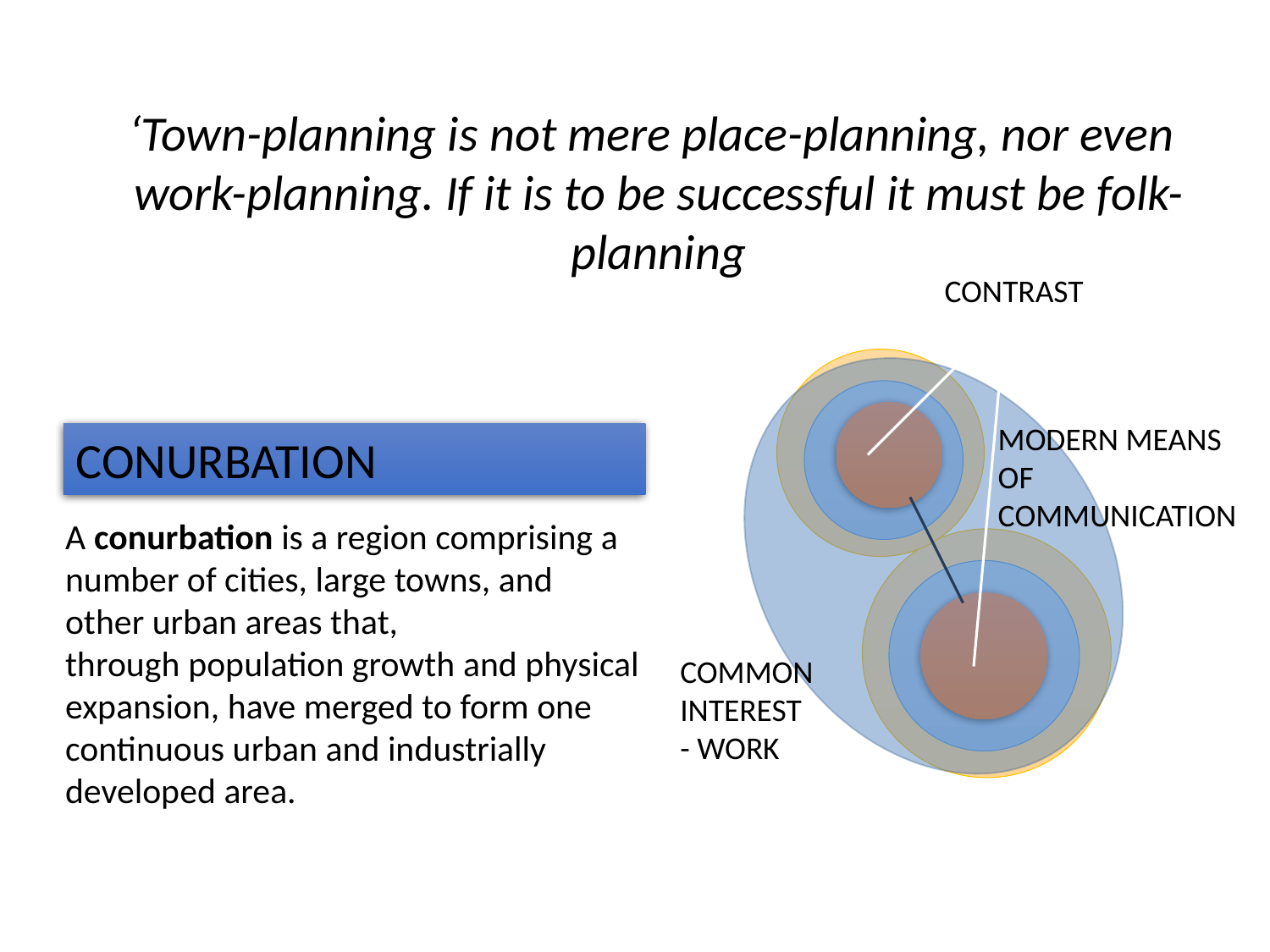

‘Town-planning is not mere place-planning, nor even work-planning. If it is to be successful it must be folk-planning
CONTRAST

MODERN MEANS
OF
COMMUNICATION
CONURBATION
A conurbation is a region comprising a number of cities, large towns, and other urban areas that, through population growth and physical expansion, have merged to form one continuous urban and industrially developed area.

COMMON
INTEREST
- WORK